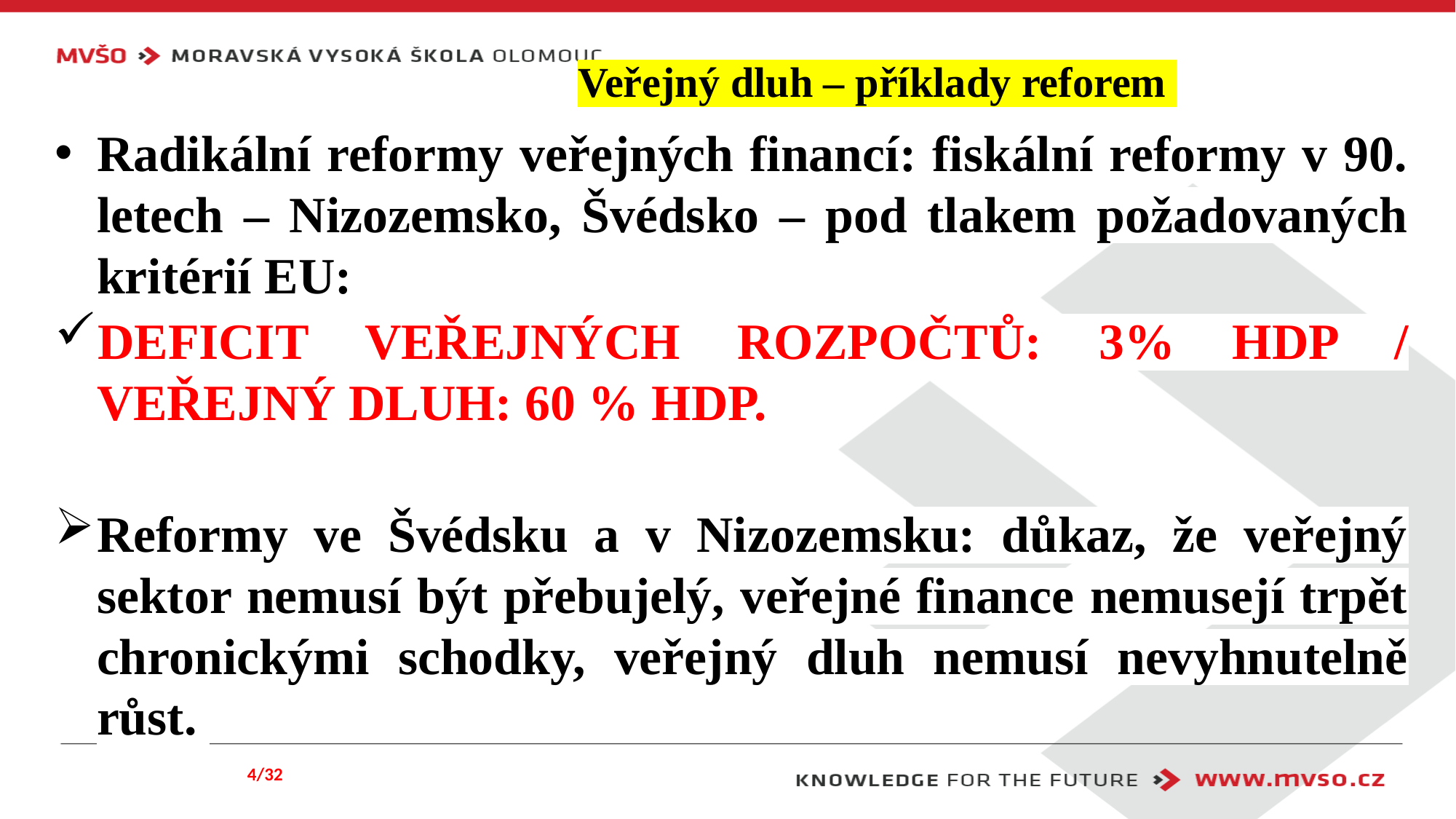

# Veřejný dluh – příklady reforem
Radikální reformy veřejných financí: fiskální reformy v 90. letech – Nizozemsko, Švédsko – pod tlakem požadovaných kritérií EU:
DEFICIT VEŘEJNÝCH ROZPOČTŮ: 3% HDP / VEŘEJNÝ DLUH: 60 % HDP.

Reformy ve Švédsku a v Nizozemsku: důkaz, že veřejný sektor nemusí být přebujelý, veřejné finance nemusejí trpět chronickými schodky, veřejný dluh nemusí nevyhnutelně růst.
4/32